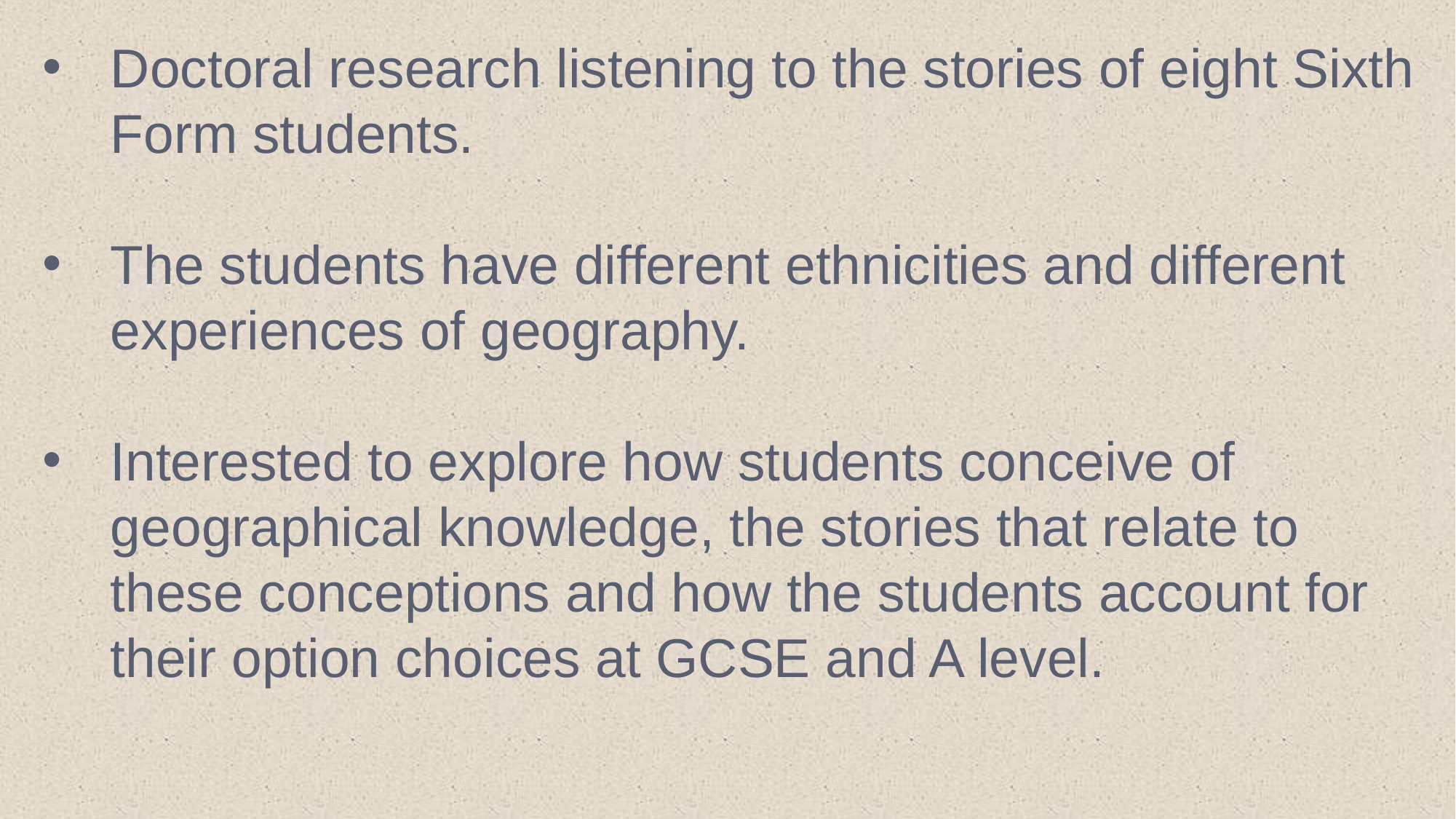

Doctoral research listening to the stories of eight Sixth Form students.

The students have different ethnicities and different experiences of geography.

Interested to explore how students conceive of geographical knowledge, the stories that relate to these conceptions and how the students account for their option choices at GCSE and A level.